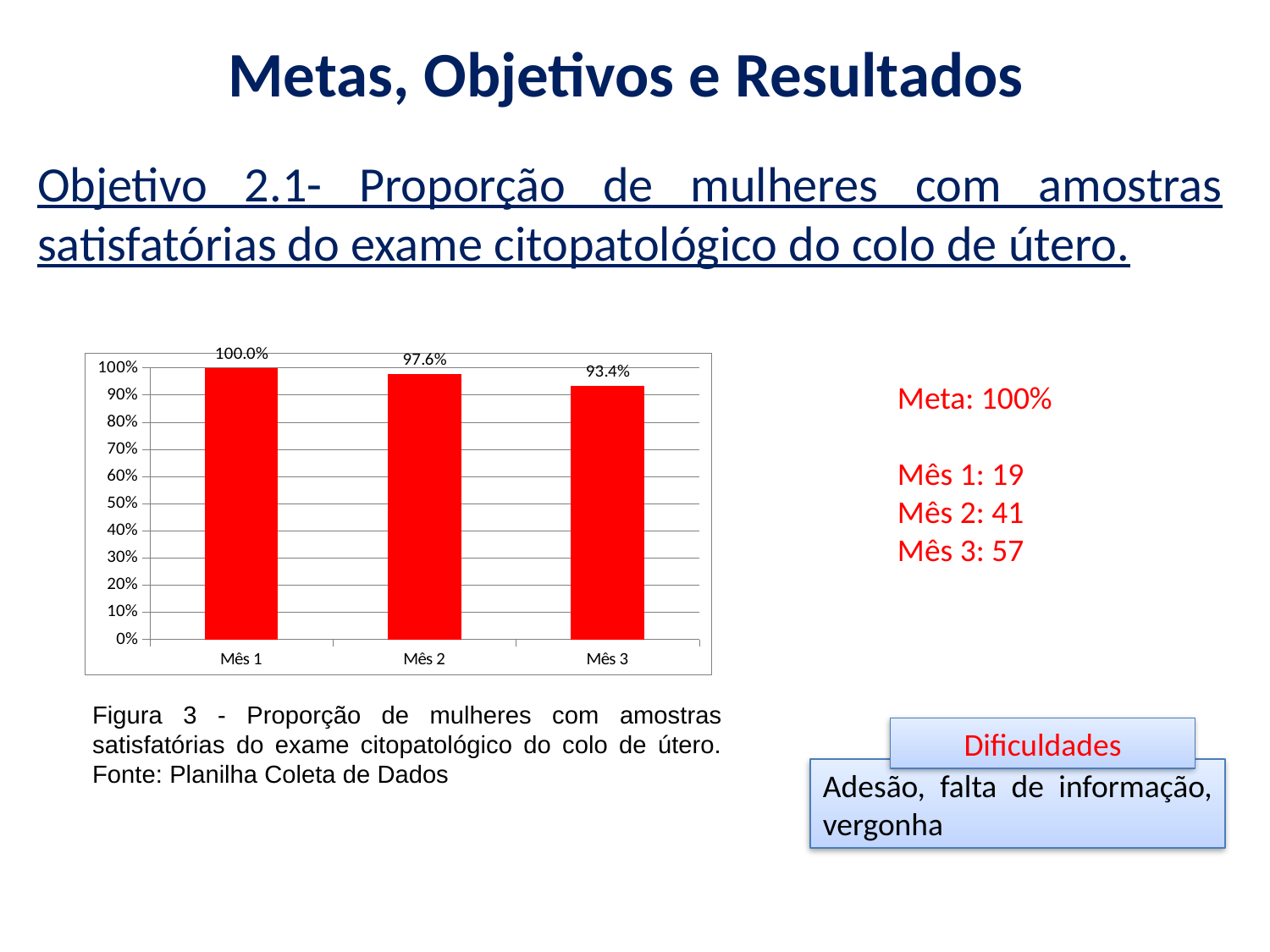

Metas, Objetivos e Resultados
Objetivo 2.1- Proporção de mulheres com amostras satisfatórias do exame citopatológico do colo de útero.

### Chart

| Category | Proporção de mulheres com amostras satisfatórias do exame citopatológico de colo de útero |
|---|---|
| Mês 1 | 1.0 |
| Mês 2 | 0.976190476190476 |
| Mês 3 | 0.934426229508197 |
Meta: 100%

Mês 1: 19
Mês 2: 41
Mês 3: 57
Figura 3 - Proporção de mulheres com amostras satisfatórias do exame citopatológico do colo de útero. Fonte: Planilha Coleta de Dados
Dificuldades
Adesão, falta de informação, vergonha